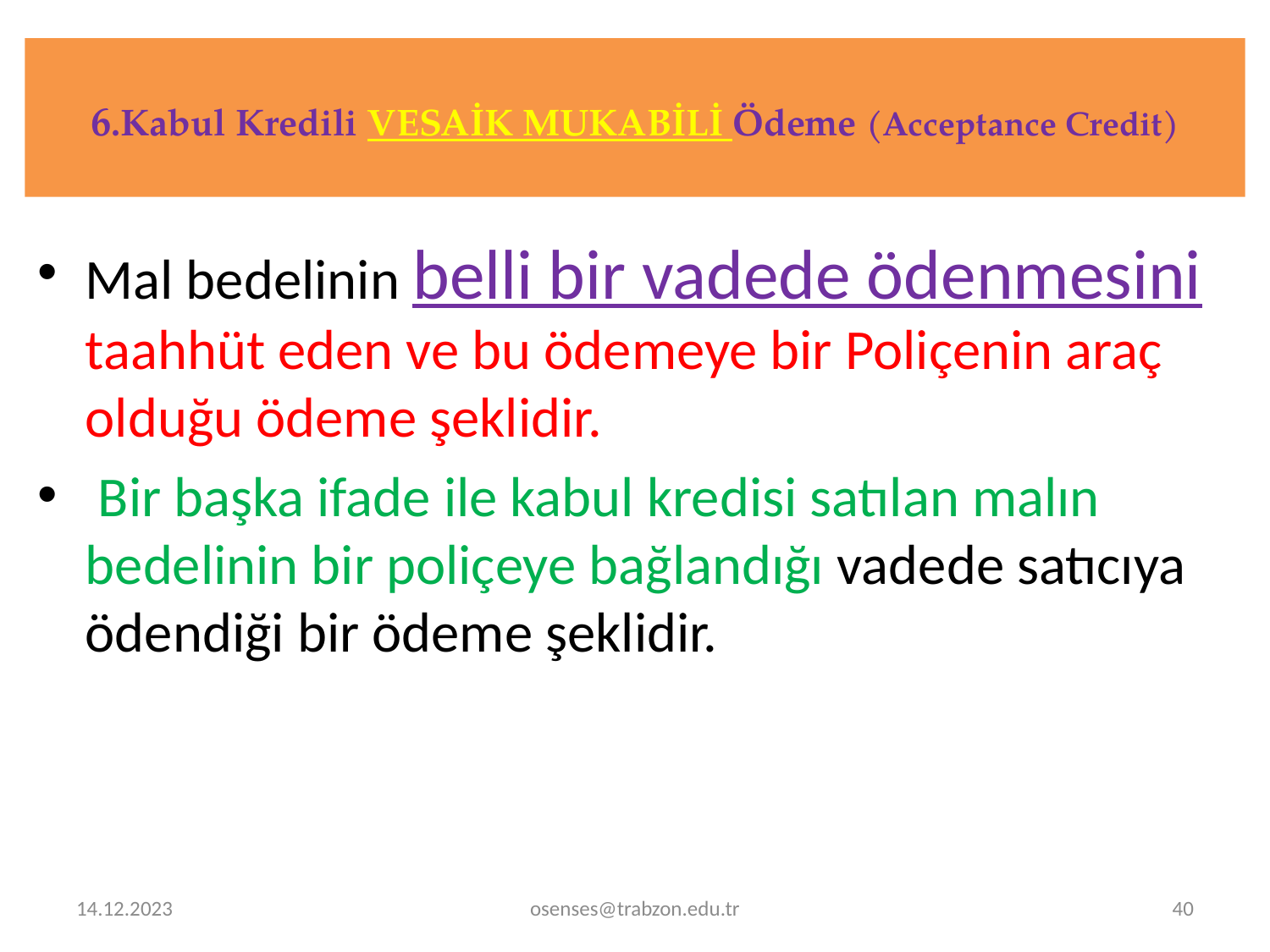

# 6.Kabul Kredili VESAİK MUKABİLİ Ödeme (Acceptance Credit)
Mal bedelinin belli bir vadede ödenmesini taahhüt eden ve bu ödemeye bir Poliçenin araç olduğu ödeme şeklidir.
 Bir başka ifade ile kabul kredisi satılan malın bedelinin bir poliçeye bağlandığı vadede satıcıya ödendiği bir ödeme şeklidir.
14.12.2023
osenses@trabzon.edu.tr
40